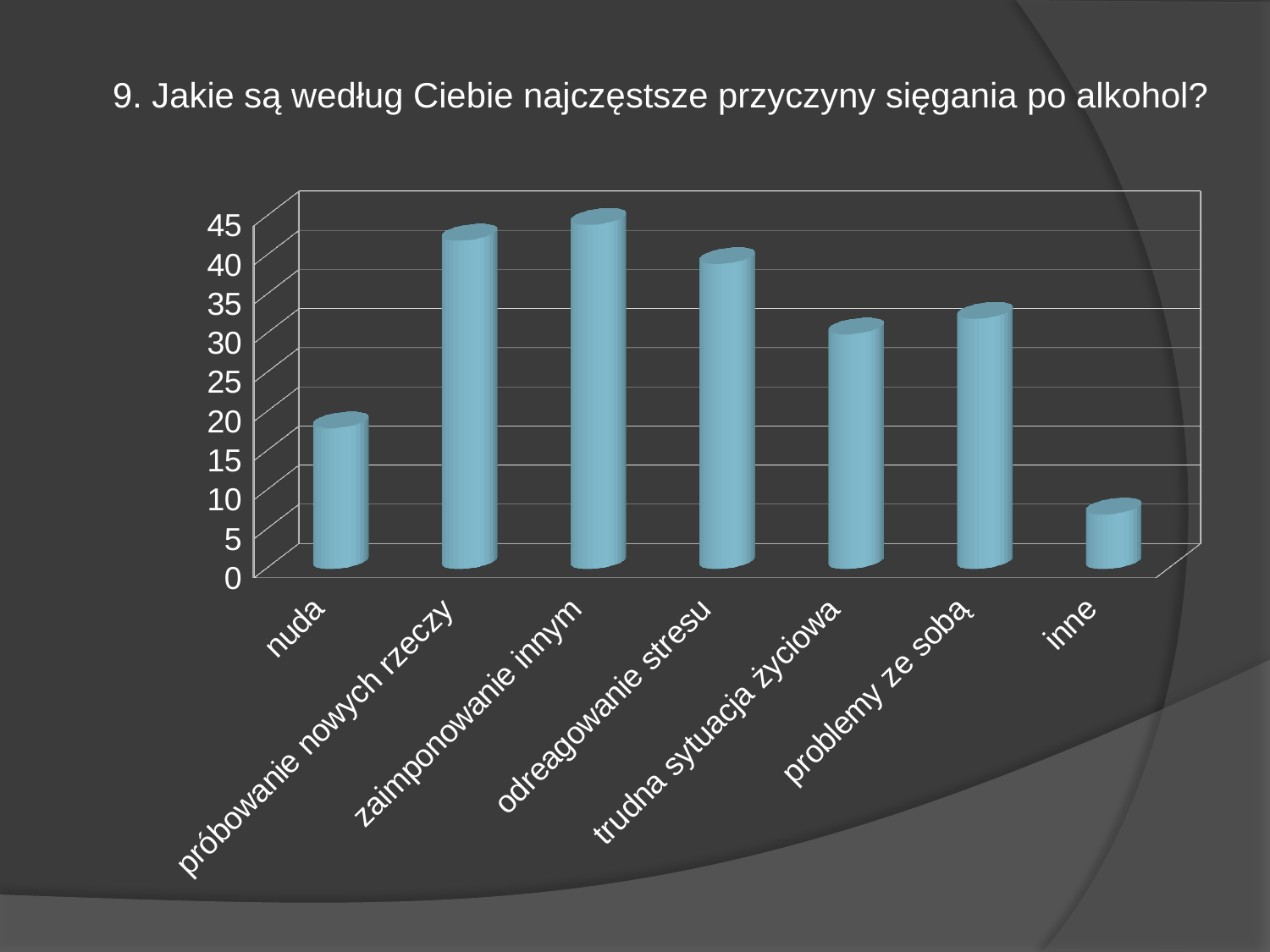

9. Jakie są według Ciebie najczęstsze przyczyny sięgania po alkohol?

[unsupported chart]